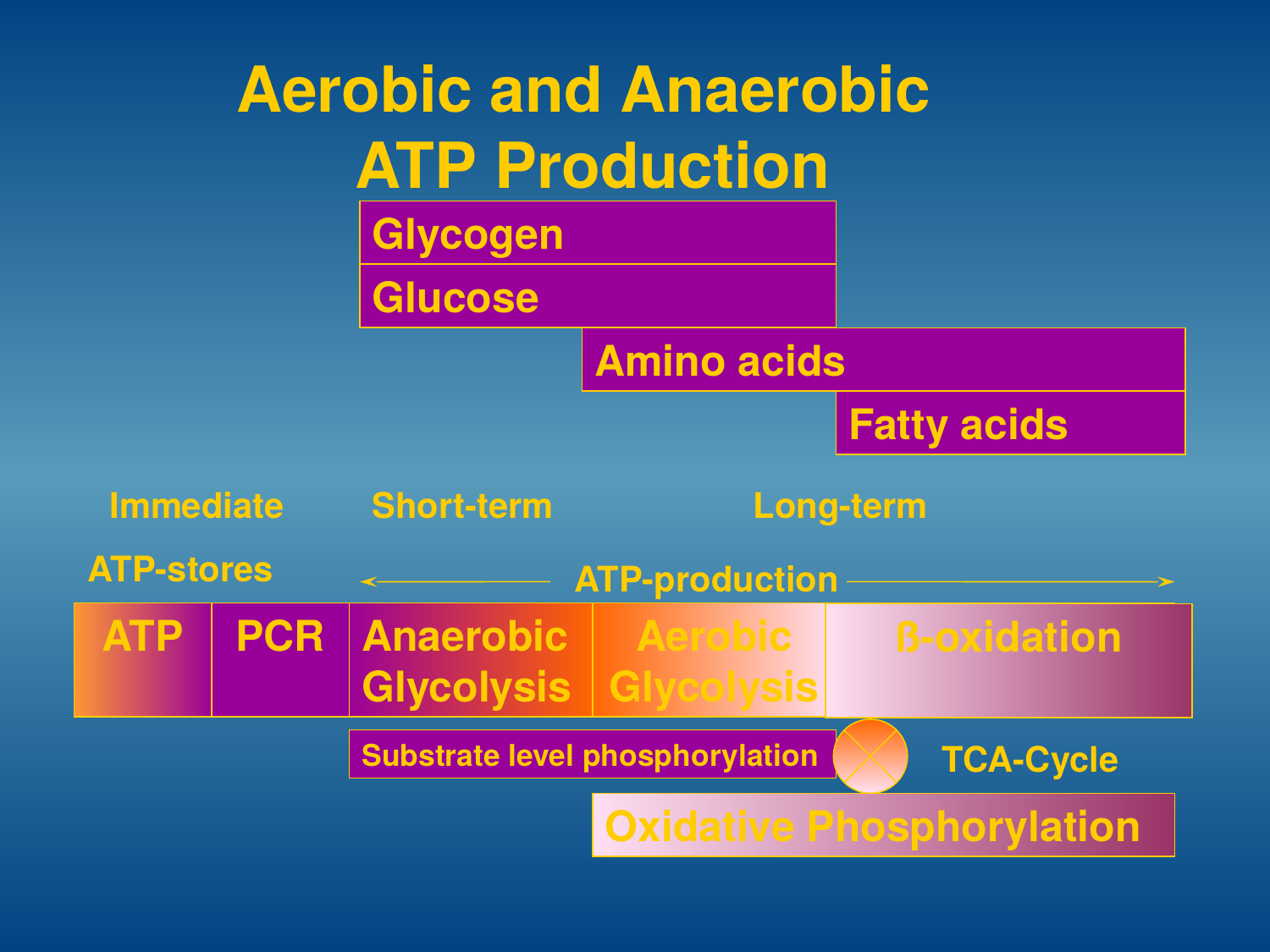

Aerobic and Anaerobic
ATP Production
Glycogen
Glucose
Amino acids
Fatty acids
Immediate
Short-term
Glycolysis
Long-term
aerobic
system
ATP-stores
ATP-production

ATP
PCR
Anaerobic Glycolysis
Aerobic Glycolysis
ß-oxidation

TCA-Cycle
Substrate level phosphorylation
Oxidative Phosphorylation